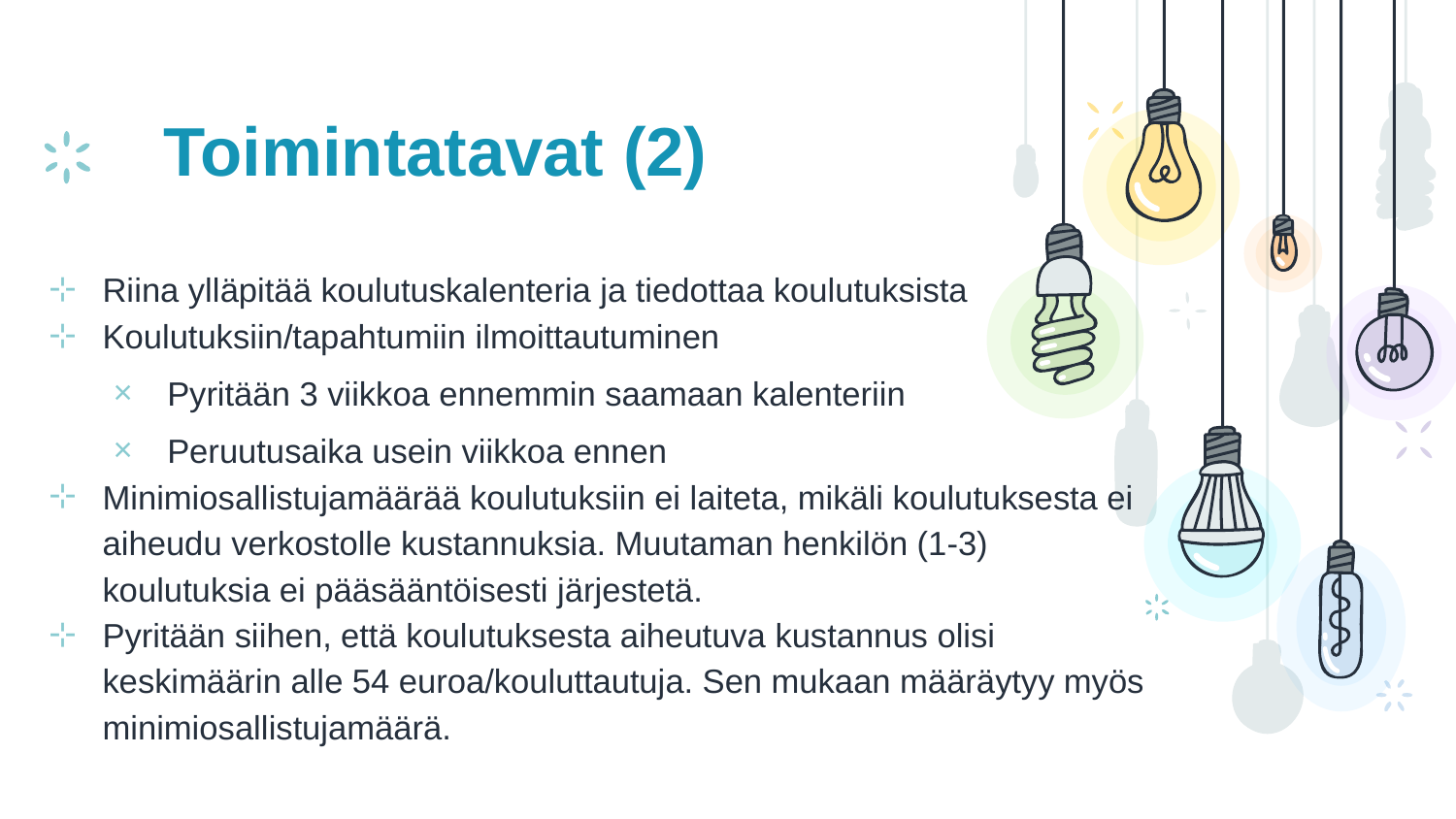

# Toimintatavat (2)
Riina ylläpitää koulutuskalenteria ja tiedottaa koulutuksista
Koulutuksiin/tapahtumiin ilmoittautuminen
Pyritään 3 viikkoa ennemmin saamaan kalenteriin
Peruutusaika usein viikkoa ennen
Minimiosallistujamäärää koulutuksiin ei laiteta, mikäli koulutuksesta ei aiheudu verkostolle kustannuksia. Muutaman henkilön (1-3) koulutuksia ei pääsääntöisesti järjestetä.
Pyritään siihen, että koulutuksesta aiheutuva kustannus olisi keskimäärin alle 54 euroa/kouluttautuja. Sen mukaan määräytyy myös minimiosallistujamäärä.